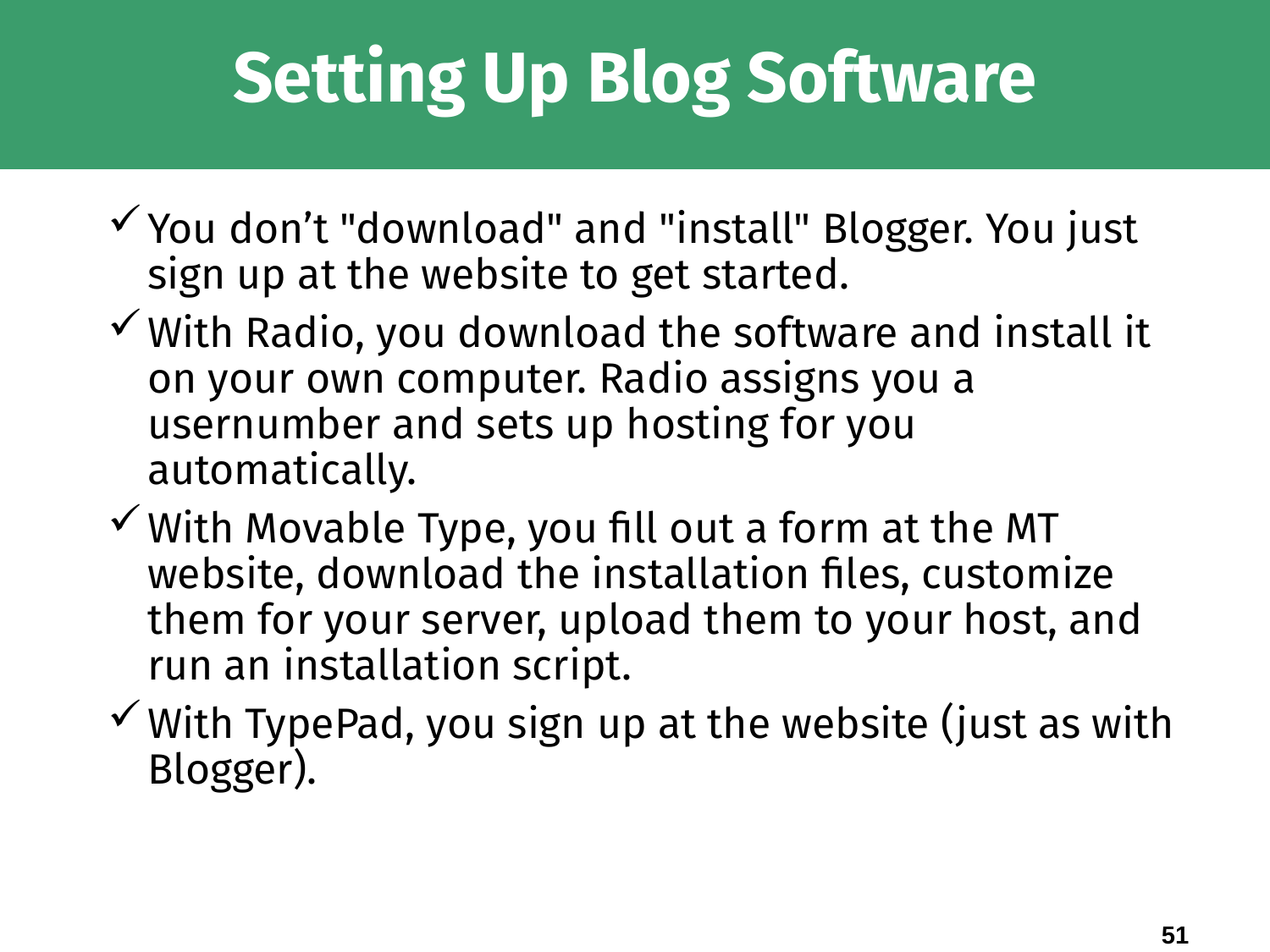

# Setting Up Blog Software
You don’t "download" and "install" Blogger. You just sign up at the website to get started.
With Radio, you download the software and install it on your own computer. Radio assigns you a usernumber and sets up hosting for you automatically.
With Movable Type, you fill out a form at the MT website, download the installation files, customize them for your server, upload them to your host, and run an installation script.
With TypePad, you sign up at the website (just as with Blogger).